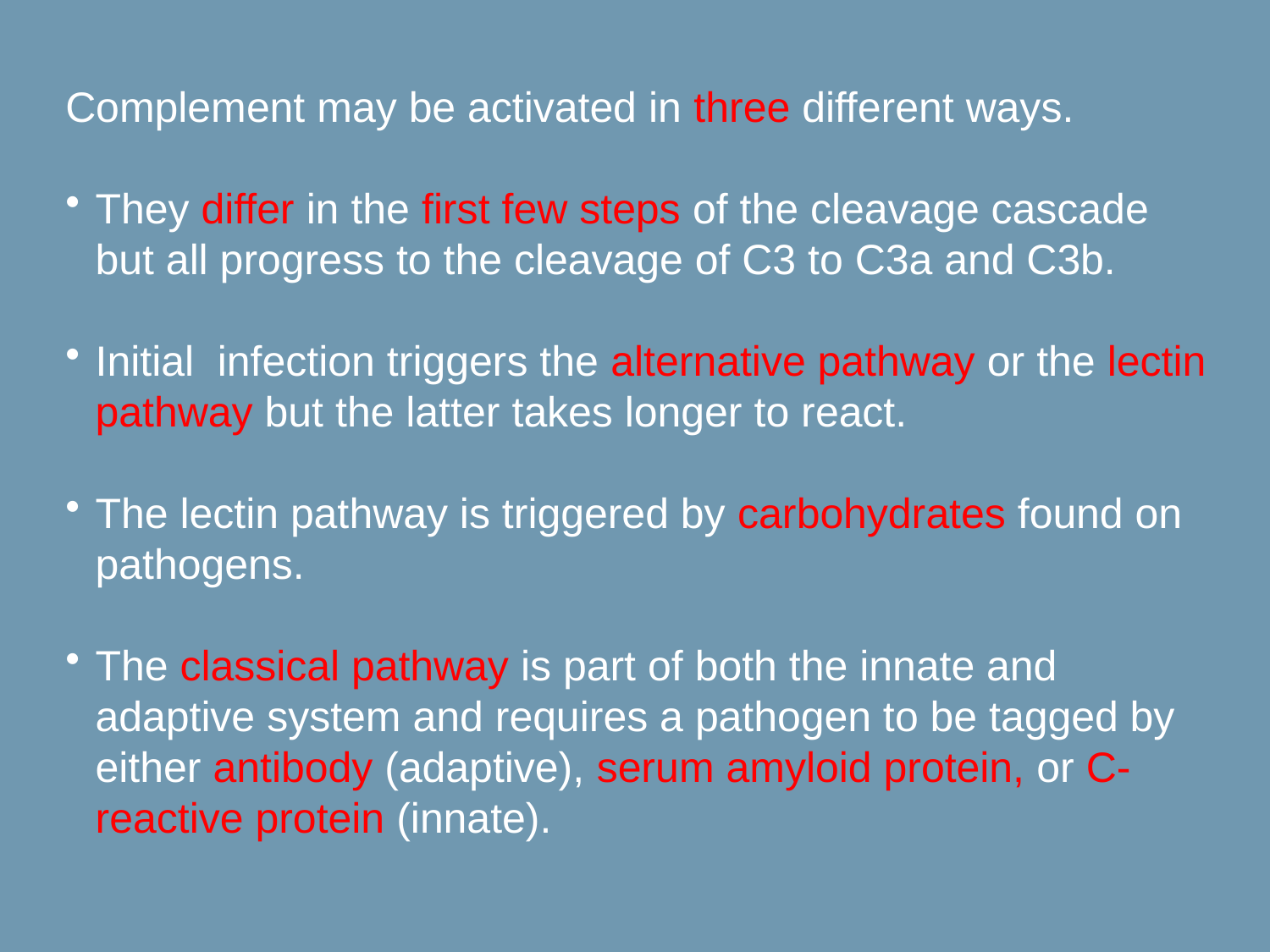

Complement may be activated in three different ways.

They differ in the first few steps of the cleavage cascade but all progress to the cleavage of C3 to C3a and C3b.

Initial  infection triggers the alternative pathway or the lectin pathway but the latter takes longer to react.

The lectin pathway is triggered by carbohydrates found on pathogens.

The classical pathway is part of both the innate and adaptive system and requires a pathogen to be tagged by either antibody (adaptive), serum amyloid protein, or C-reactive protein (innate).